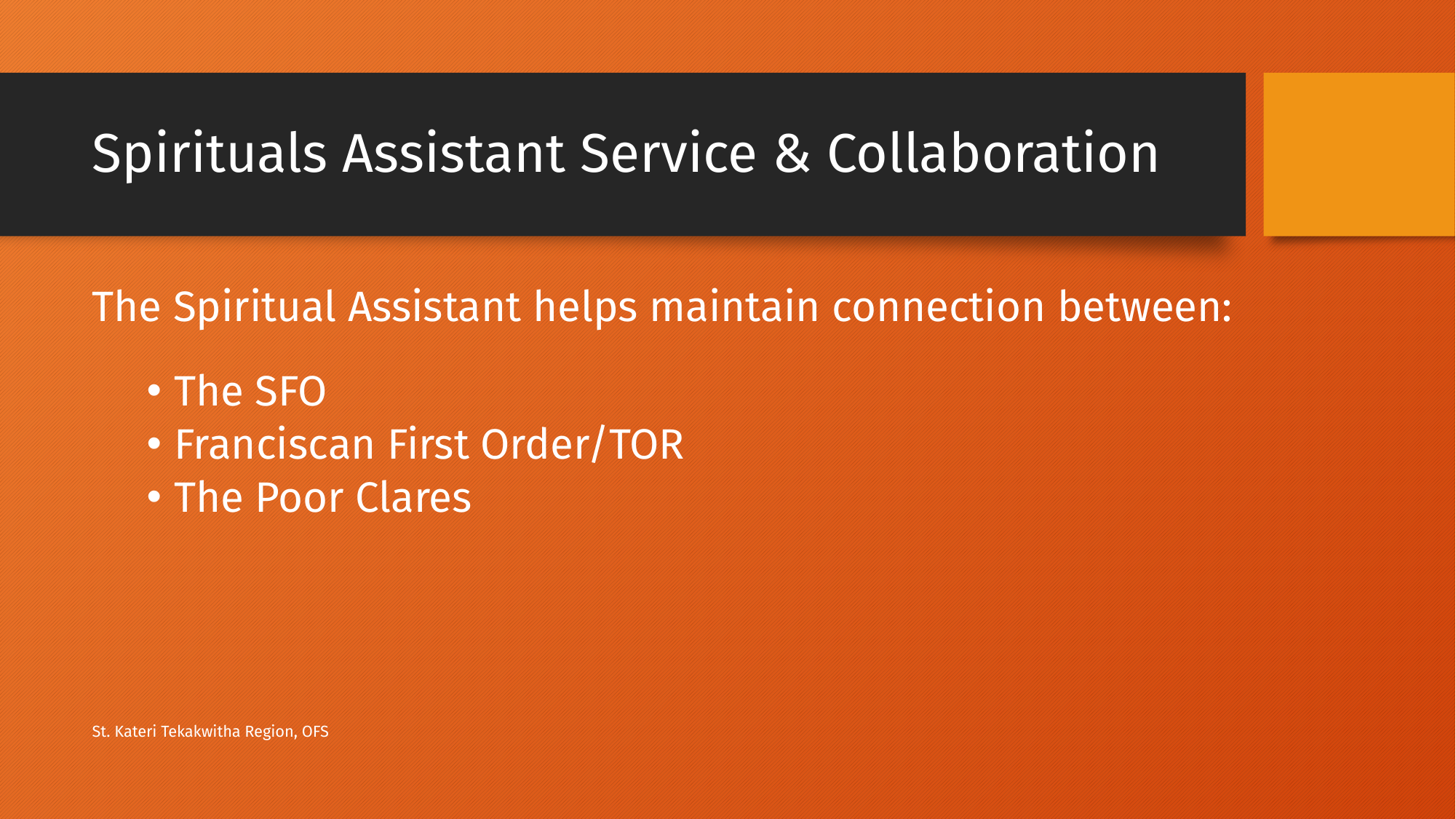

# Spirituals Assistant Service & Collaboration
The Spiritual Assistant helps maintain connection between:

The SFO
Franciscan First Order/TOR
The Poor Clares

St. Kateri Tekakwitha Region, OFS